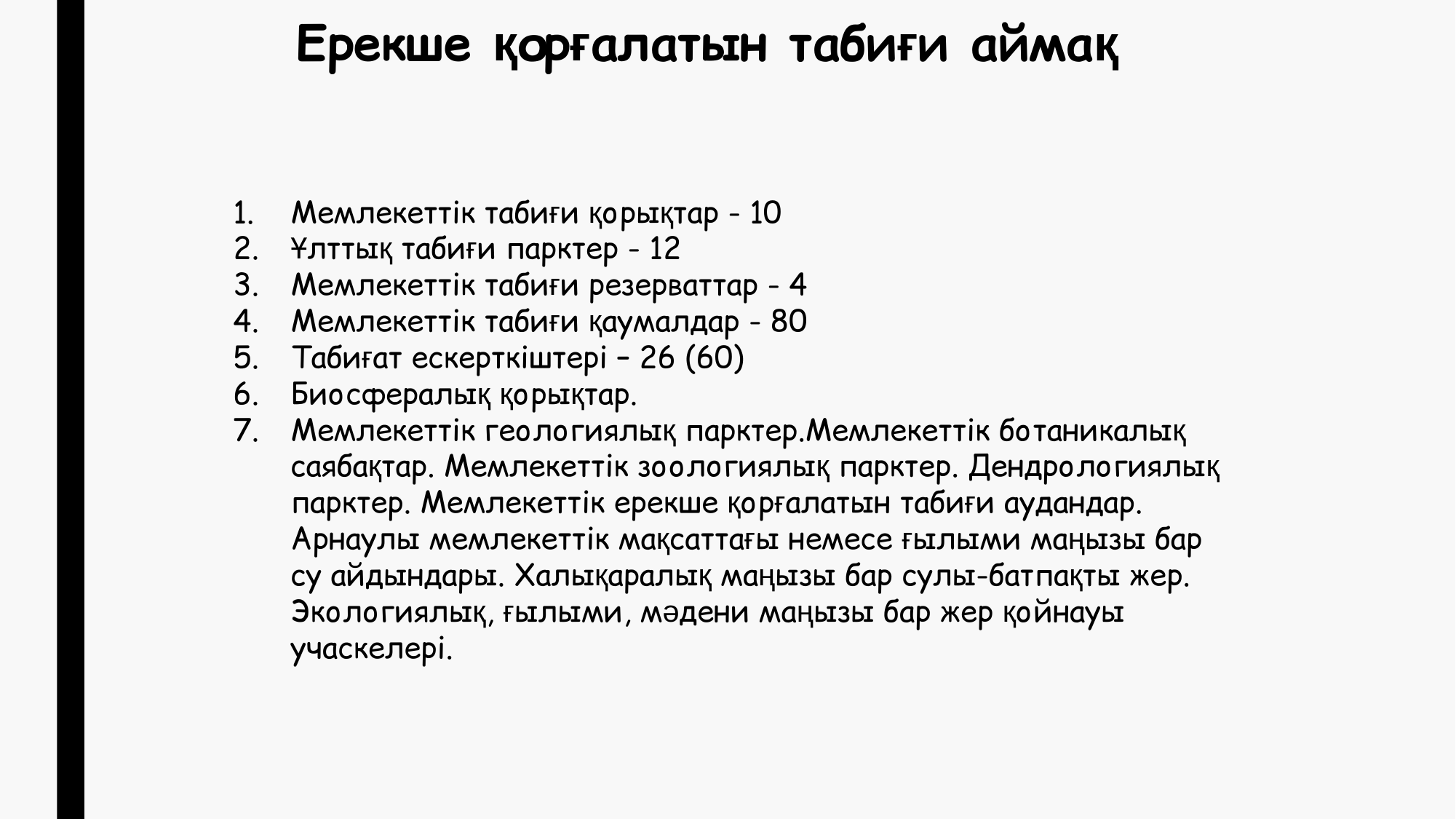

# Ерекше қорғалатын табиғи аймақ
Мемлекеттік табиғи қорықтар - 10
Ұлттық табиғи парктер - 12
Мемлекеттік табиғи резерваттар - 4
Мемлекеттік табиғи қаумалдар - 80
Табиғат ескерткіштері – 26 (60)
Биосфералық қорықтар.
Мемлекеттік геологиялық парктер.Мемлекеттік ботаникалық саябақтар. Мемлекеттік зоологиялық парктер. Дендрологиялық парктер. Мемлекеттік ерекше қорғалатын табиғи аудандар. Арнаулы мемлекеттік мақсаттағы немесе ғылыми маңызы бар су айдындары. Халықаралық маңызы бар сулы-батпақты жер. Экологиялық, ғылыми, мәдени маңызы бар жер қойнауы учаскелері.